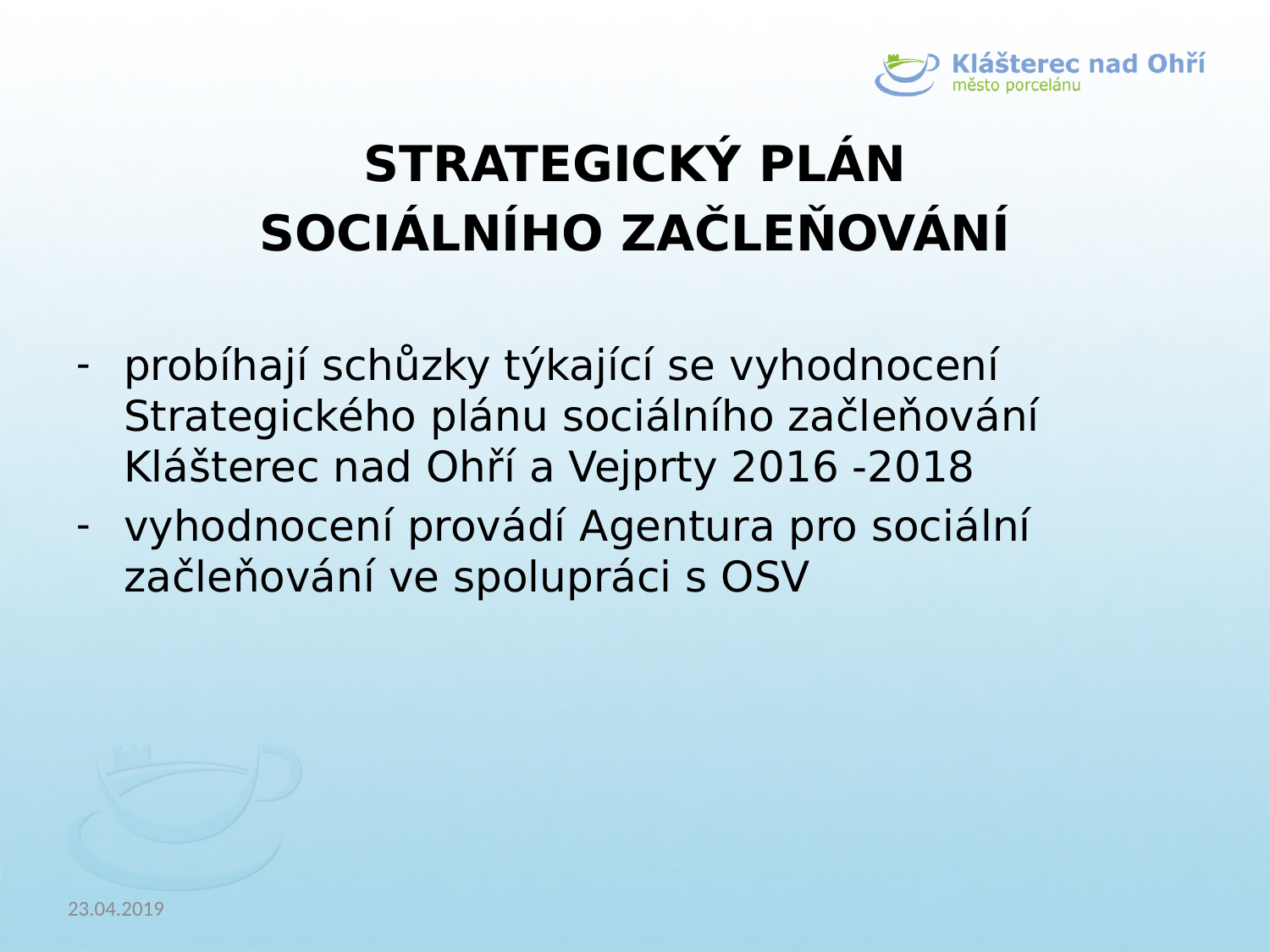

STRATEGICKÝ PLÁN
SOCIÁLNÍHO ZAČLEŇOVÁNÍ

probíhají schůzky týkající se vyhodnocení Strategického plánu sociálního začleňování Klášterec nad Ohří a Vejprty 2016 -2018
vyhodnocení provádí Agentura pro sociální začleňování ve spolupráci s OSV

23.04.2019